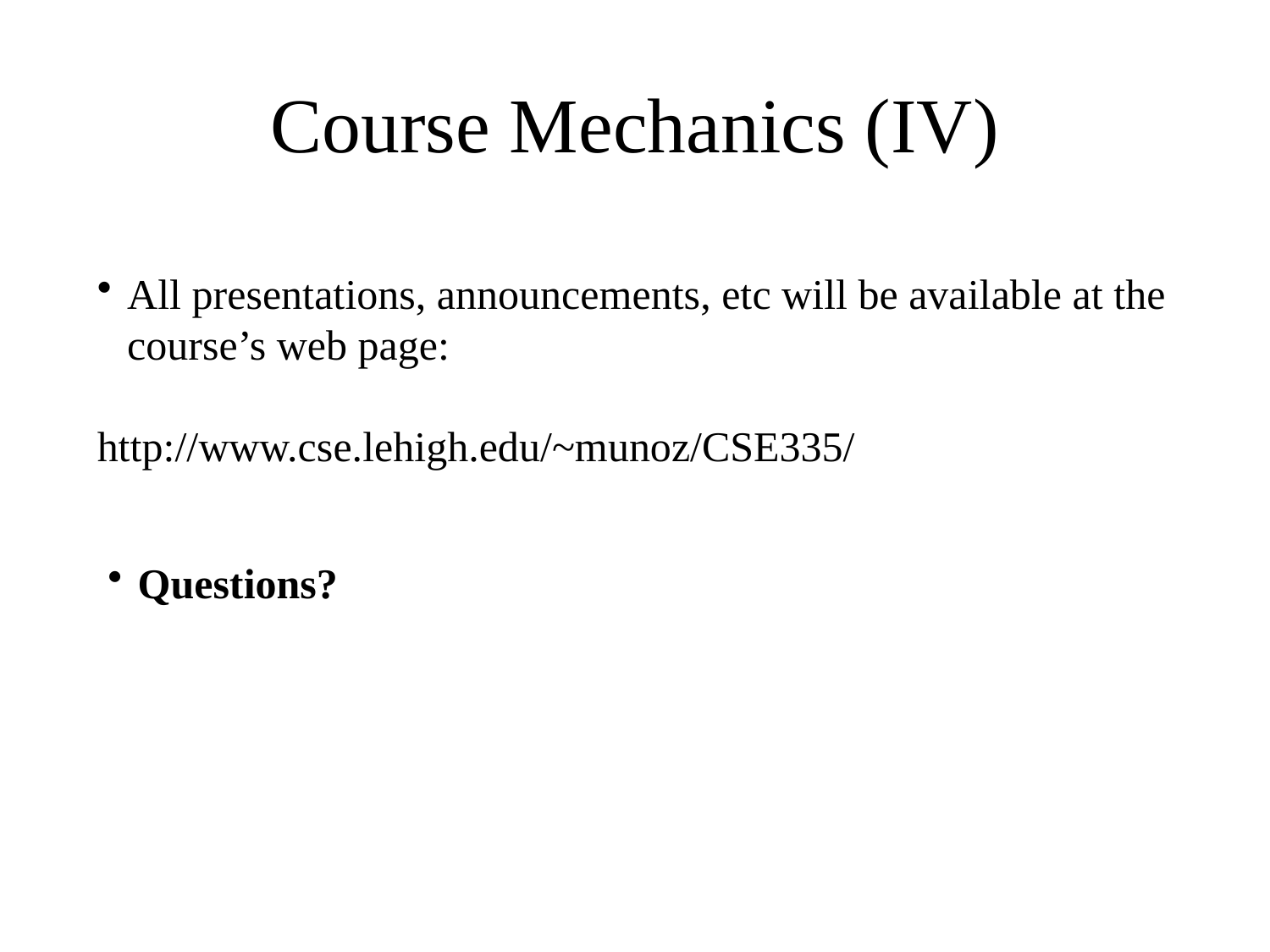

# Course Mechanics (IV)
All presentations, announcements, etc will be available at the course’s web page:
	                                   		http://www.cse.lehigh.edu/~munoz/CSE335/
Questions?